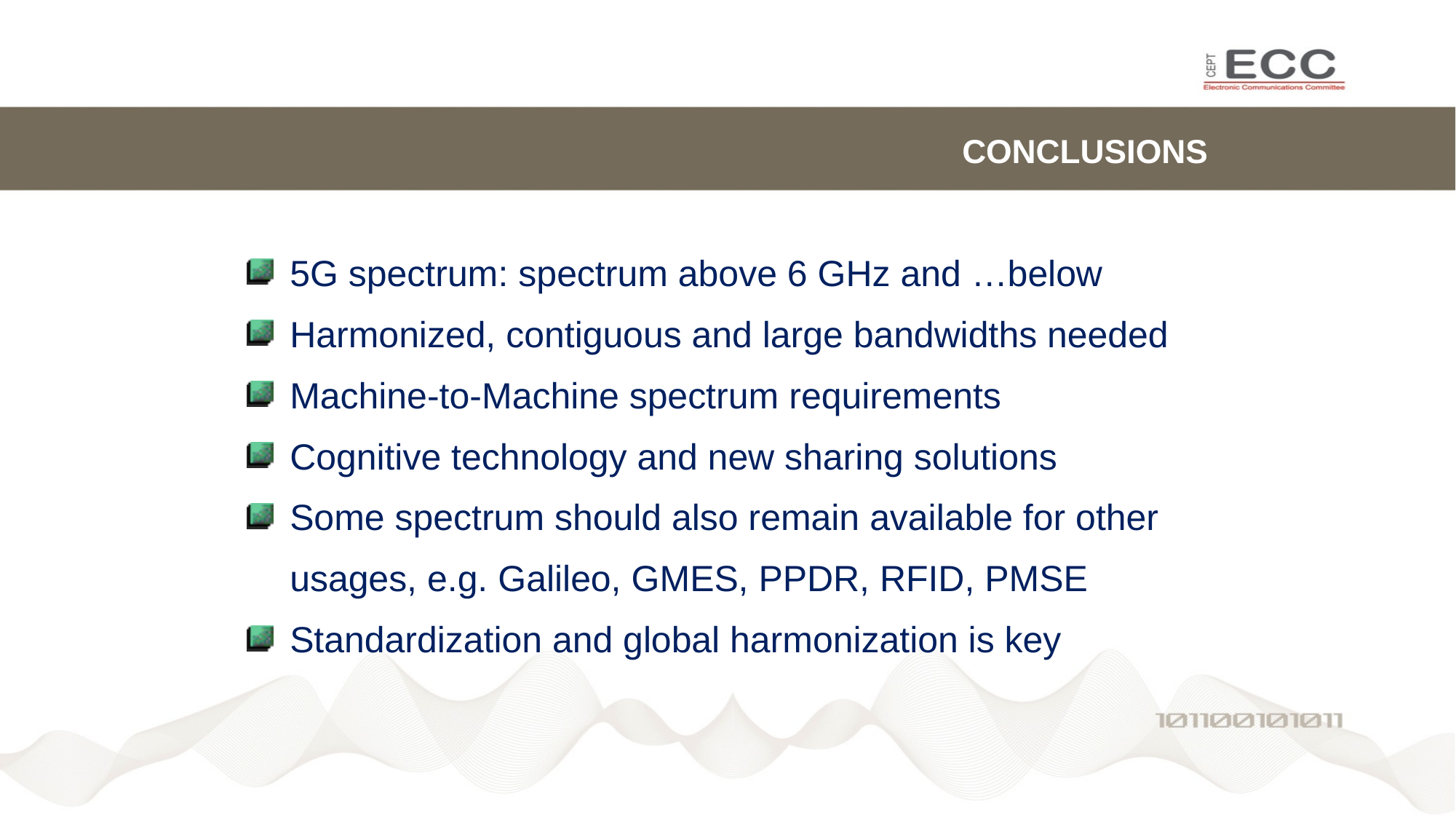

# CONCLUSIONS
5G spectrum: spectrum above 6 GHz and …below
Harmonized, contiguous and large bandwidths needed
Machine-to-Machine spectrum requirements
Cognitive technology and new sharing solutions
Some spectrum should also remain available for other usages, e.g. Galileo, GMES, PPDR, RFID, PMSE
Standardization and global harmonization is key